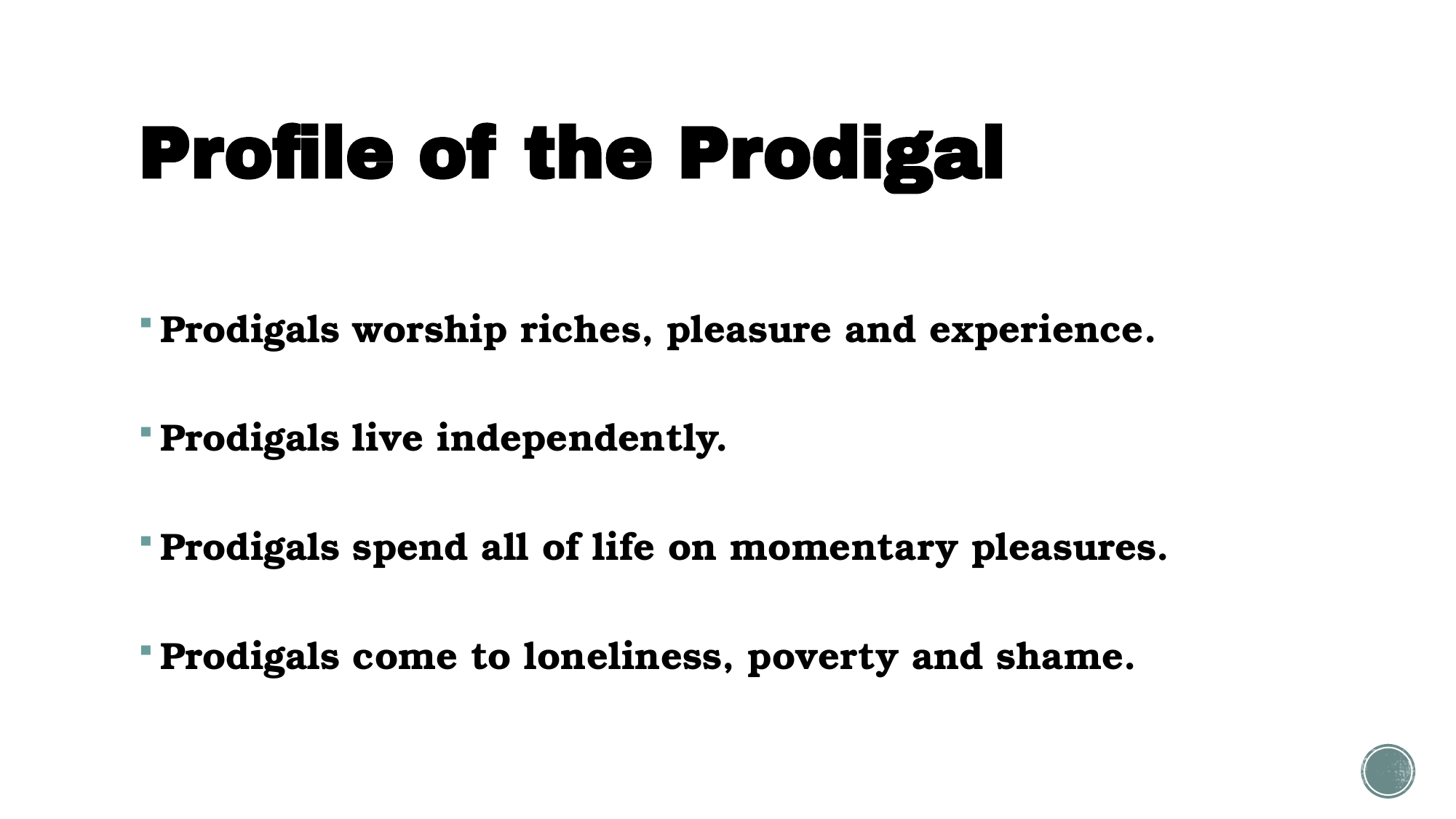

# Profile of the Prodigal
Prodigals worship riches, pleasure and experience.
Prodigals live independently.
Prodigals spend all of life on momentary pleasures.
Prodigals come to loneliness, poverty and shame.